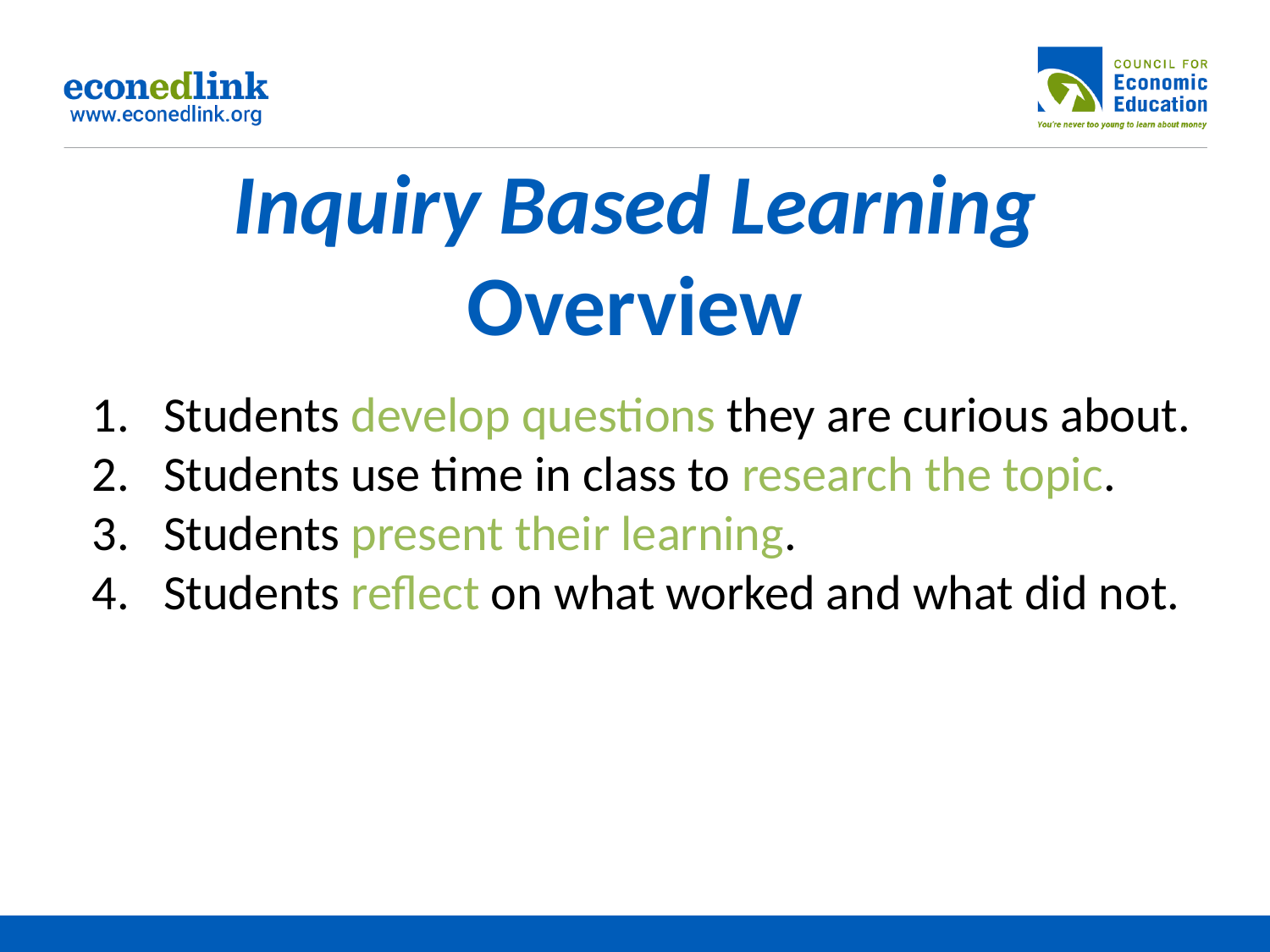

# Inquiry Based Learning Overview
Students develop questions they are curious about.
Students use time in class to research the topic.
Students present their learning.
Students reflect on what worked and what did not.